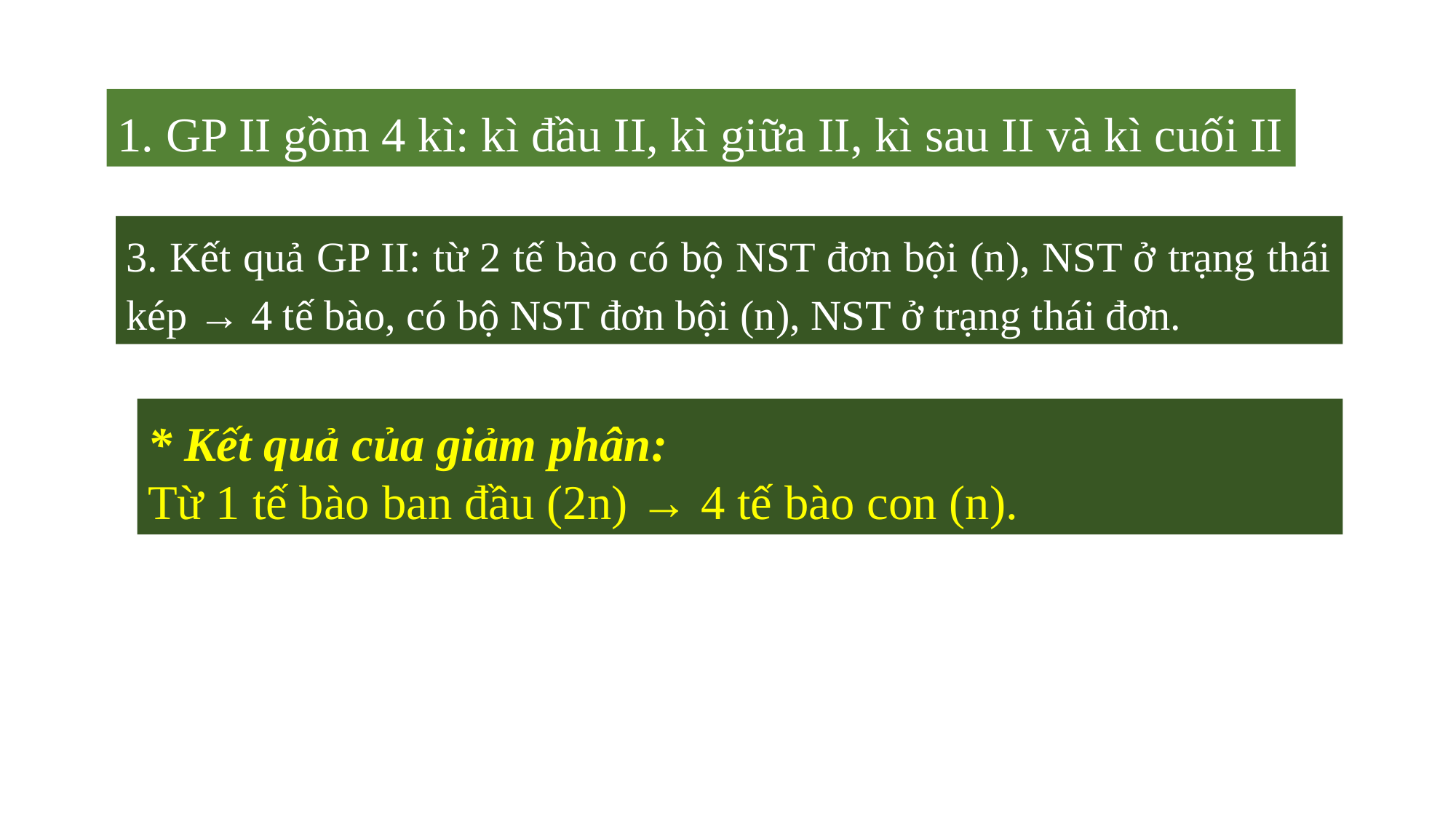

1. GP II gồm 4 kì: kì đầu II, kì giữa II, kì sau II và kì cuối II
3. Kết quả GP II: từ 2 tế bào có bộ NST đơn bội (n), NST ở trạng thái kép → 4 tế bào, có bộ NST đơn bội (n), NST ở trạng thái đơn.
* Kết quả của giảm phân:
Từ 1 tế bào ban đầu (2n) → 4 tế bào con (n).